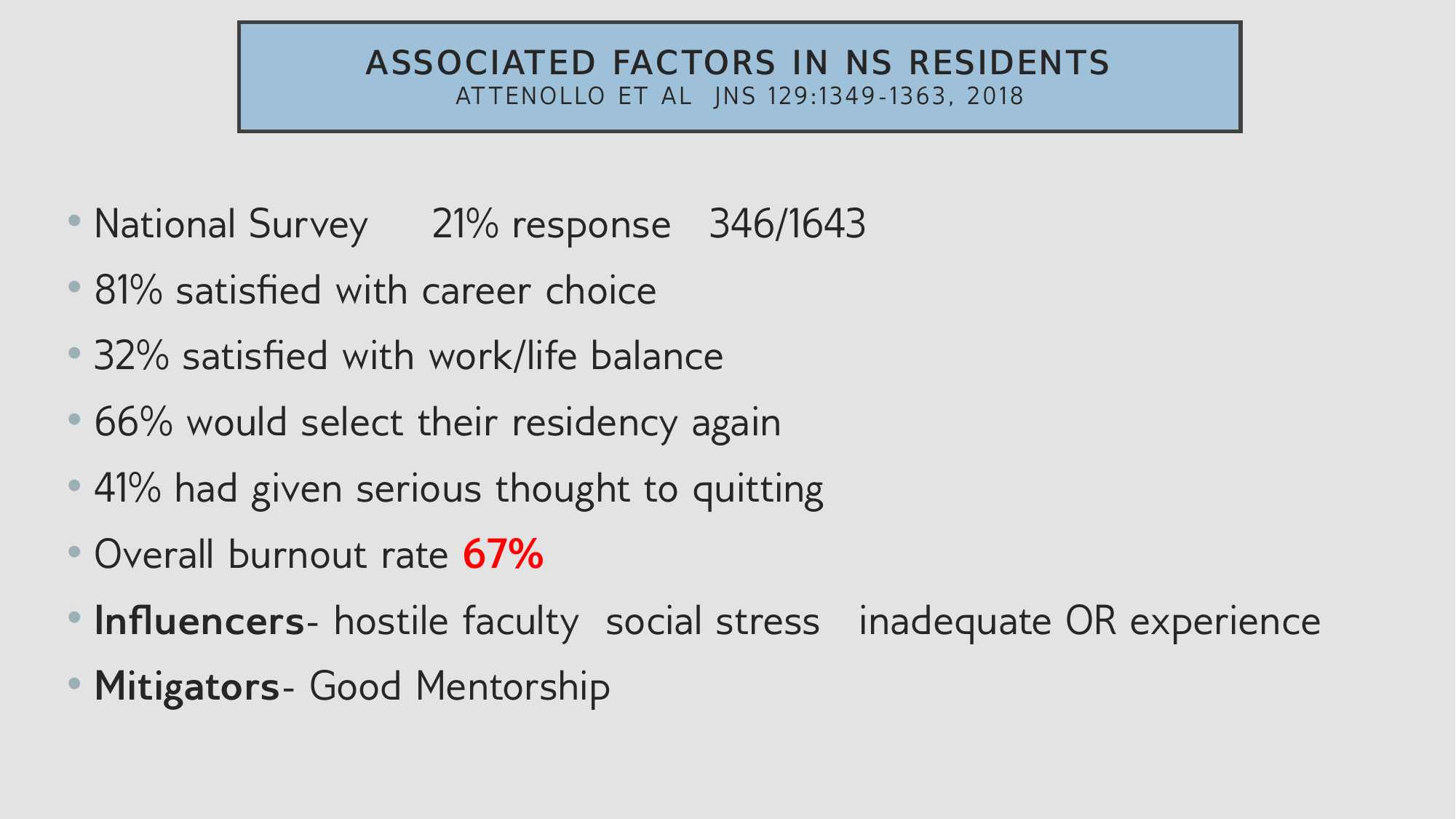

# Associated Factors in NS residents Attenollo et al  JNS 129:1349-1363, 2018
National Survey     21% response   346/1643
81% satisfied with career choice
32% satisfied with work/life balance
66% would select their residency again
41% had given serious thought to quitting
Overall burnout rate 67%
Influencers- hostile faculty  social stress   inadequate OR experience
Mitigators- Good Mentorship